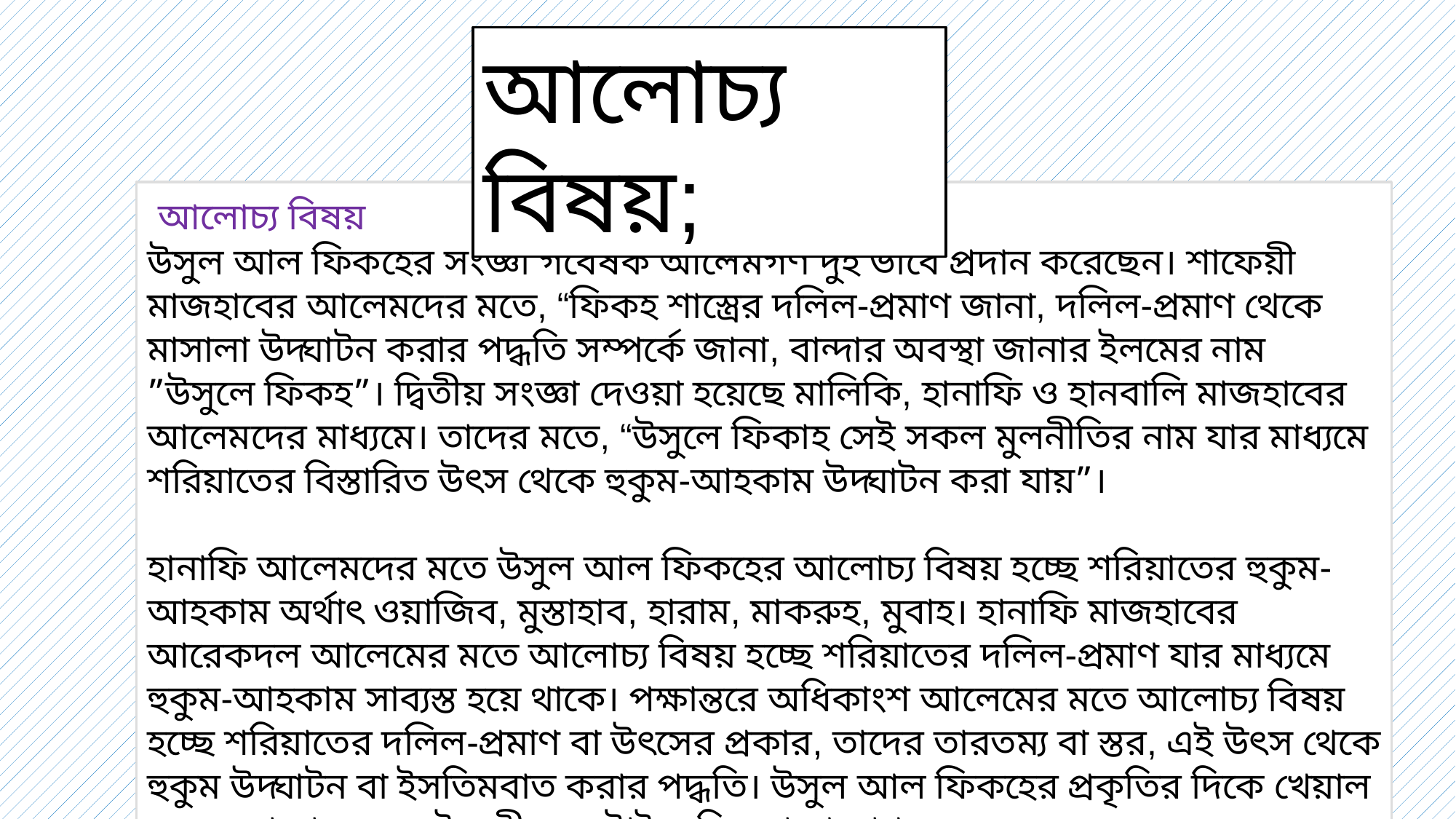

আলোচ্য বিষয়;
 আলোচ্য বিষয়
উসুল আল ফিকহের সংজ্ঞা গবেষক আলেমগণ দুই ভাবে প্রদান করেছেন। শাফেয়ী মাজহাবের আলেমদের মতে, “ফিকহ শাস্ত্রের দলিল-প্রমাণ জানা, দলিল-প্রমাণ থেকে মাসালা উদ্ঘাটন করার পদ্ধতি সম্পর্কে জানা, বান্দার অবস্থা জানার ইলমের নাম ”উসুলে ফিকহ”। দ্বিতীয় সংজ্ঞা দেওয়া হয়েছে মালিকি, হানাফি ও হানবালি মাজহাবের আলেমদের মাধ্যমে। তাদের মতে, “উসুলে ফিকাহ সেই সকল মুলনীতির নাম যার মাধ্যমে শরিয়াতের বিস্তারিত উৎস থেকে হুকুম-আহকাম উদ্ঘাটন করা যায়”।

হানাফি আলেমদের মতে উসুল আল ফিকহের আলোচ্য বিষয় হচ্ছে শরিয়াতের হুকুম-আহকাম অর্থাৎ ওয়াজিব, মুস্তাহাব, হারাম, মাকরুহ, মুবাহ। হানাফি মাজহাবের আরেকদল আলেমের মতে আলোচ্য বিষয় হচ্ছে শরিয়াতের দলিল-প্রমাণ যার মাধ্যমে হুকুম-আহকাম সাব্যস্ত হয়ে থাকে। পক্ষান্তরে অধিকাংশ আলেমের মতে আলোচ্য বিষয় হচ্ছে শরিয়াতের দলিল-প্রমাণ বা উৎসের প্রকার, তাদের তারতম্য বা স্তর, এই উৎস থেকে হুকুম উদ্ঘাটন বা ইসতিমবাত করার পদ্ধতি। উসুল আল ফিকহের প্রকৃতির দিকে খেয়াল করে বলা যায় যে, এই তৃতীয় মতটাই অধিক গ্রহণযোগ্য।